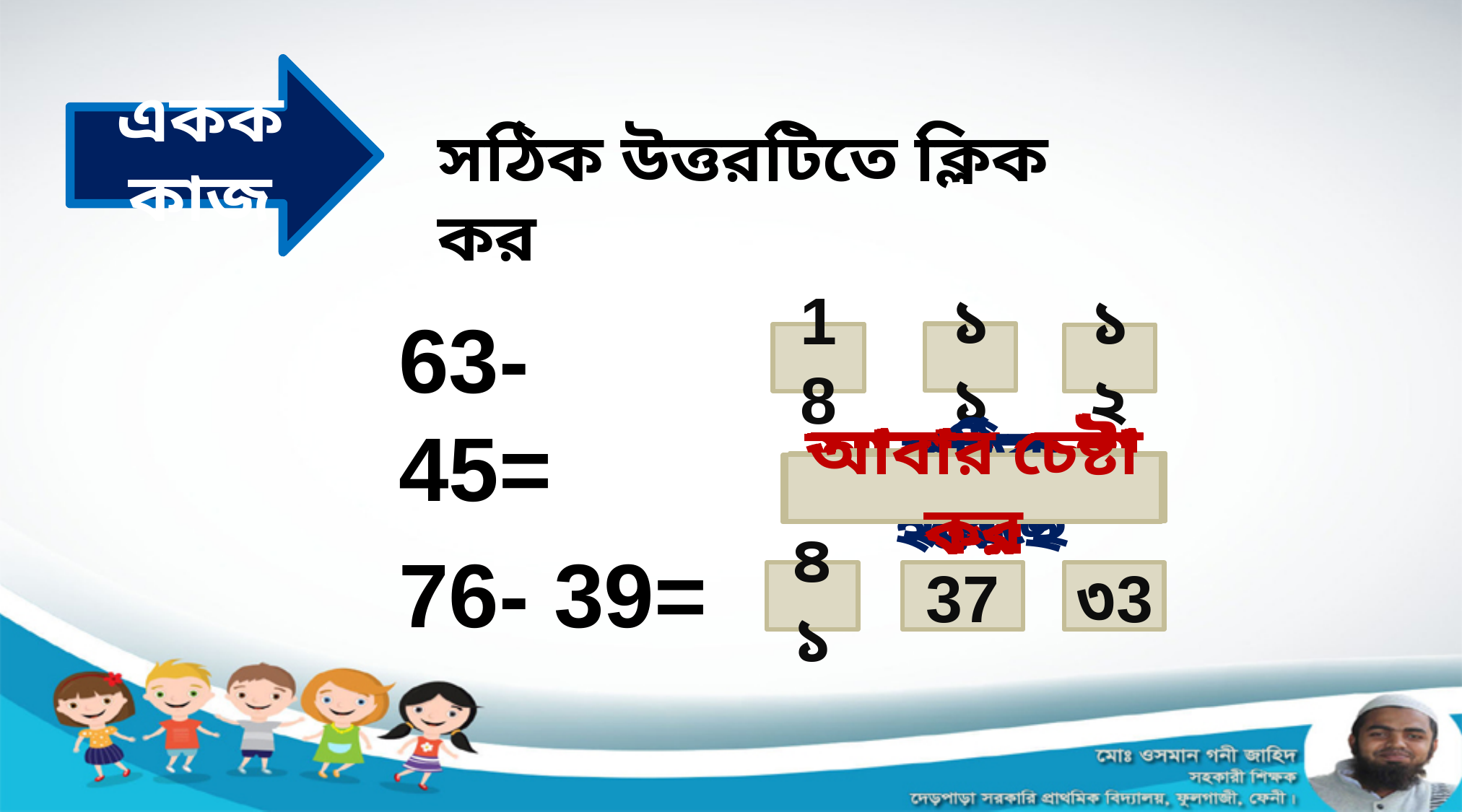

একক কাজ

সঠিক উত্তরটিতে ক্লিক কর

63- 45=
১১
18
১২
সঠিক হয়েছে
আবার চেষ্টা কর
আবার চেষ্টা কর
আবার চেষ্টা কর
আবার চেষ্টা কর
সঠিক হয়েছে
76- 39=
37
৪১
৩3